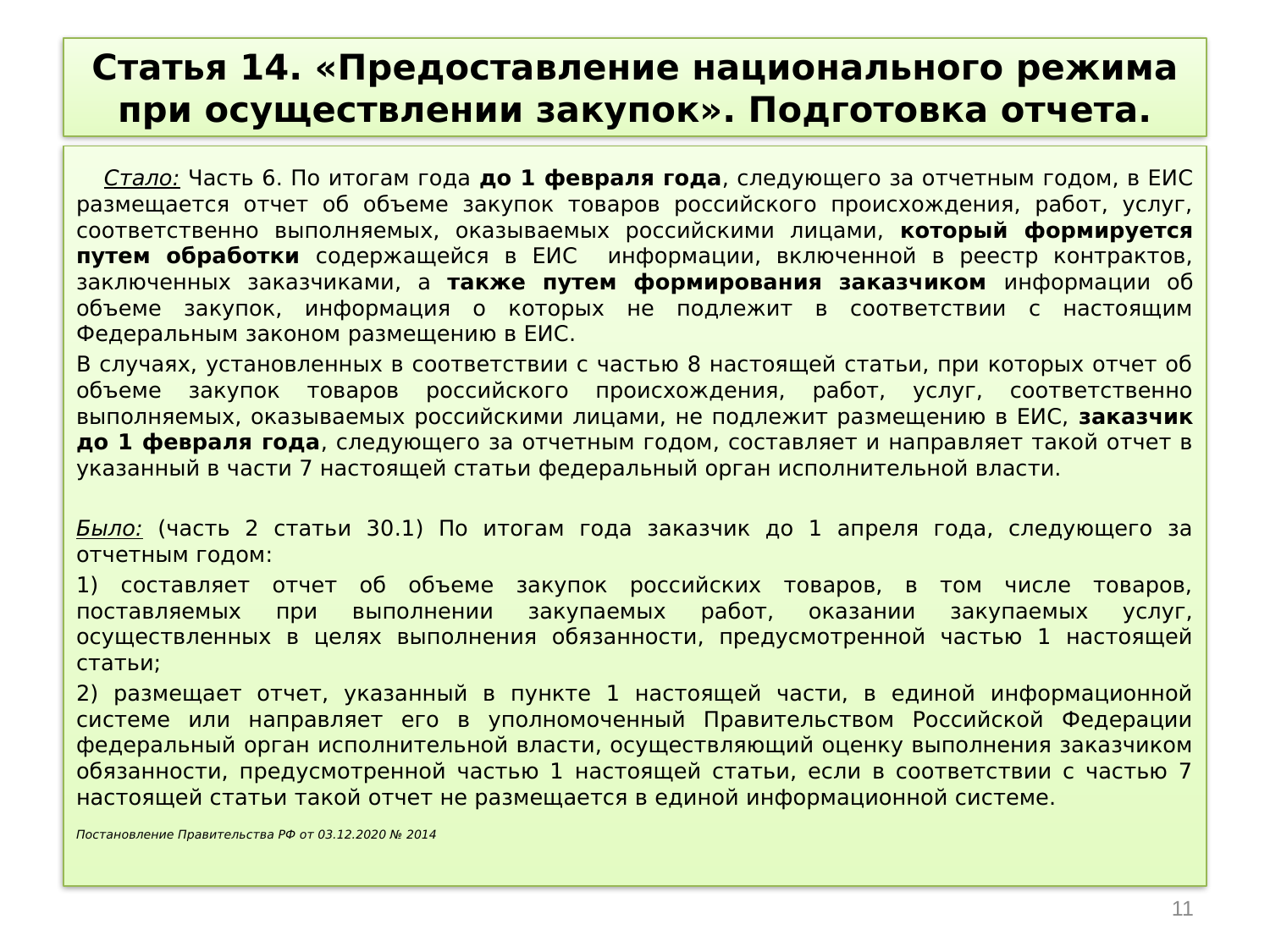

# Статья 14. «Предоставление национального режима при осуществлении закупок». Подготовка отчета.

	Стало: Часть 6. По итогам года до 1 февраля года, следующего за отчетным годом, в ЕИС размещается отчет об объеме закупок товаров российского происхождения, работ, услуг, соответственно выполняемых, оказываемых российскими лицами, который формируется путем обработки содержащейся в ЕИС  информации, включенной в реестр контрактов, заключенных заказчиками, а также путем формирования заказчиком информации об объеме закупок, информация о которых не подлежит в соответствии с настоящим Федеральным законом размещению в ЕИС.
В случаях, установленных в соответствии с частью 8 настоящей статьи, при которых отчет об объеме закупок товаров российского происхождения, работ, услуг, соответственно выполняемых, оказываемых российскими лицами, не подлежит размещению в ЕИС, заказчик до 1 февраля года, следующего за отчетным годом, составляет и направляет такой отчет в указанный в части 7 настоящей статьи федеральный орган исполнительной власти.

Было: (часть 2 статьи 30.1) По итогам года заказчик до 1 апреля года, следующего за отчетным годом:
1) составляет отчет об объеме закупок российских товаров, в том числе товаров, поставляемых при выполнении закупаемых работ, оказании закупаемых услуг, осуществленных в целях выполнения обязанности, предусмотренной частью 1 настоящей статьи;
2) размещает отчет, указанный в пункте 1 настоящей части, в единой информационной системе или направляет его в уполномоченный Правительством Российской Федерации федеральный орган исполнительной власти, осуществляющий оценку выполнения заказчиком обязанности, предусмотренной частью 1 настоящей статьи, если в соответствии с частью 7 настоящей статьи такой отчет не размещается в единой информационной системе.

Постановление Правительства РФ от 03.12.2020 № 2014

11